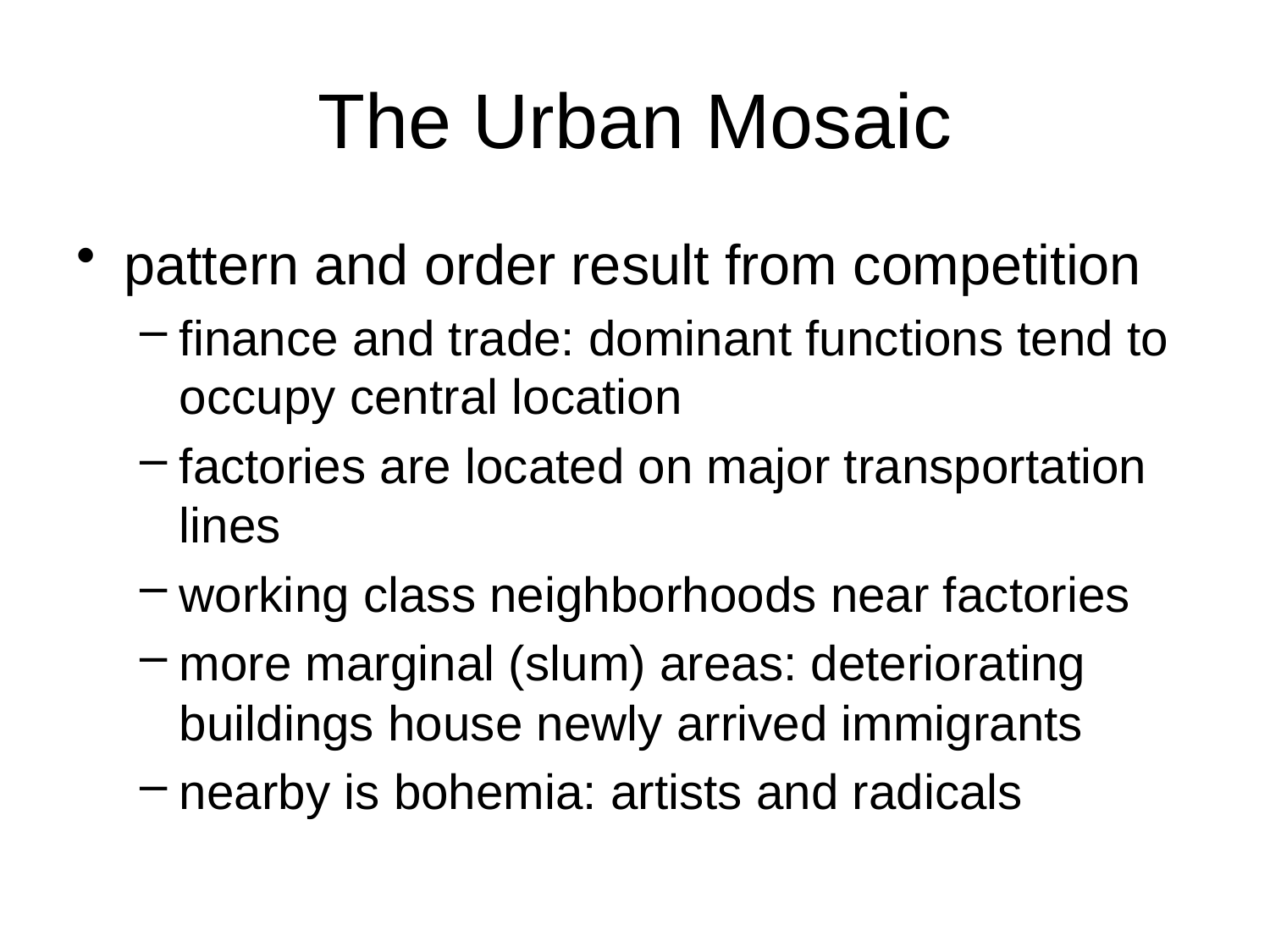

# The Urban Mosaic
pattern and order result from competition
finance and trade: dominant functions tend to occupy central location
factories are located on major transportation lines
working class neighborhoods near factories
more marginal (slum) areas: deteriorating buildings house newly arrived immigrants
nearby is bohemia: artists and radicals